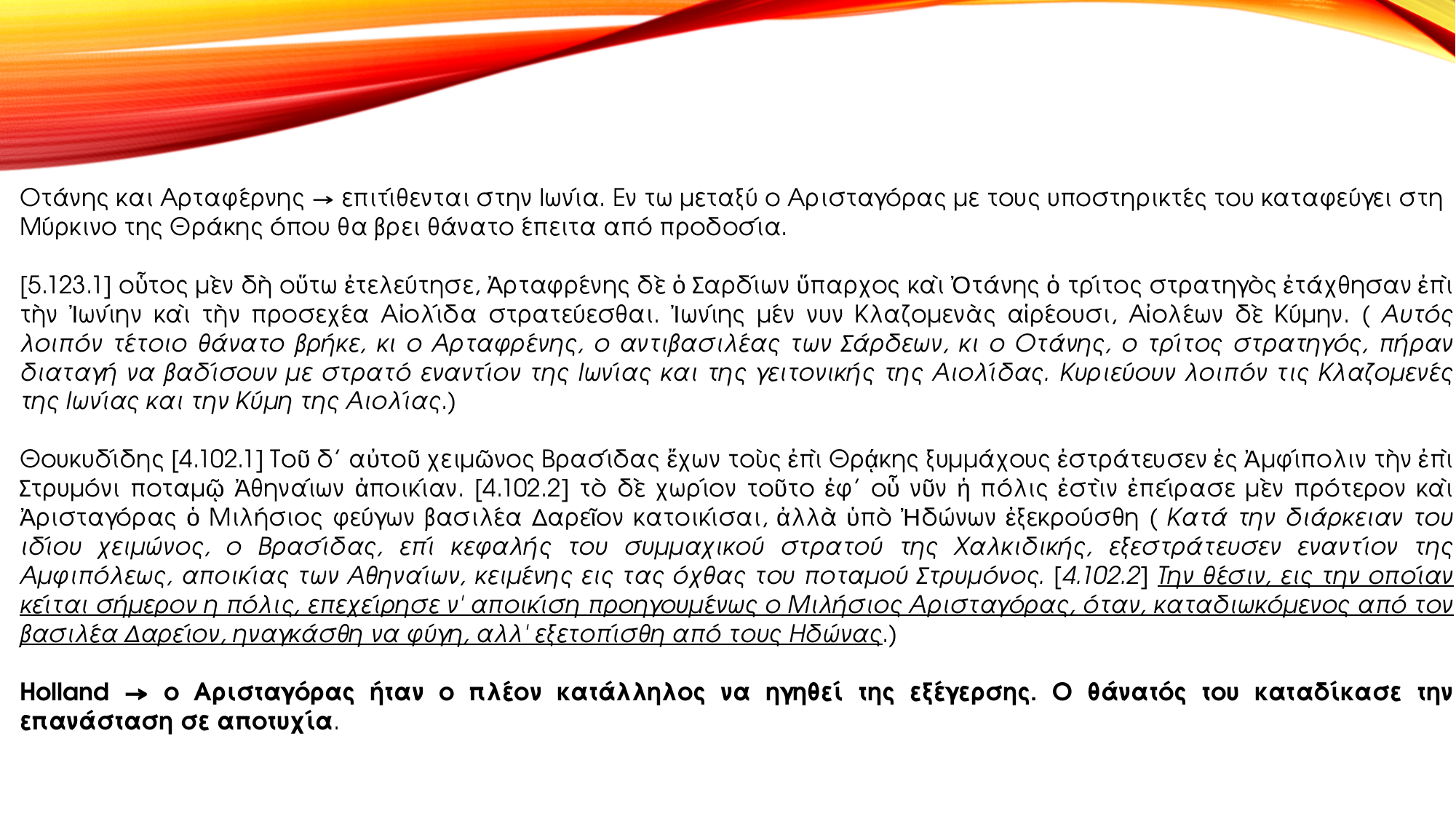

Οτάνης και Αρταφέρνης → επιτίθενται στην Ιωνία. Εν τω μεταξύ ο Αρισταγόρας με τους υποστηρικτές του καταφεύγει στη Μύρκινο της Θράκης όπου θα βρει θάνατο έπειτα από προδοσία.

[5.123.1] οὗτος μὲν δὴ οὕτω ἐτελεύτησε, Ἀρταφρένης δὲ ὁ Σαρδίων ὕπαρχος καὶ Ὀτάνης ὁ τρίτος στρατηγὸς ἐτάχθησαν ἐπὶ τὴν Ἰωνίην καὶ τὴν προσεχέα Αἰολίδα στρατεύεσθαι. Ἰωνίης μέν νυν Κλαζομενὰς αἱρέουσι, Αἰολέων δὲ Κύμην. ( Αυτός λοιπόν τέτοιο θάνατο βρήκε, κι ο Αρταφρένης, ο αντιβασιλέας των Σάρδεων, κι ο Οτάνης, ο τρίτος στρατηγός, πήραν διαταγή να βαδίσουν με στρατό εναντίον της Ιωνίας και της γειτονικής της Αιολίδας. Κυριεύουν λοιπόν τις Κλαζομενές της Ιωνίας και την Κύμη της Αιολίας.)

Θουκυδίδης [4.102.1] Τοῦ δ’ αὐτοῦ χειμῶνος Βρασίδας ἔχων τοὺς ἐπὶ Θρᾴκης ξυμμάχους ἐστράτευσεν ἐς Ἀμφίπολιν τὴν ἐπὶ Στρυμόνι ποταμῷ Ἀθηναίων ἀποικίαν. [4.102.2] τὸ δὲ χωρίον τοῦτο ἐφ’ οὗ νῦν ἡ πόλις ἐστὶν ἐπείρασε μὲν πρότερον καὶ Ἀρισταγόρας ὁ Μιλήσιος φεύγων βασιλέα Δαρεῖον κατοικίσαι, ἀλλὰ ὑπὸ Ἠδώνων ἐξεκρούσθη ( Κατά την διάρκειαν του ιδίου χειμώνος, ο Βρασίδας, επί κεφαλής του συμμαχικού στρατού της Χαλκιδικής, εξεστράτευσεν εναντίον της Αμφιπόλεως, αποικίας των Αθηναίων, κειμένης εις τας όχθας του ποταμού Στρυμόνος. [4.102.2] Την θέσιν, εις την οποίαν κείται σήμερον η πόλις, επεχείρησε ν' αποικίση προηγουμένως ο Μιλήσιος Αρισταγόρας, όταν, καταδιωκόμενος από τον βασιλέα Δαρείον, ηναγκάσθη να φύγη, αλλ' εξετοπίσθη από τους Ηδώνας.)

Holland → ο Αρισταγόρας ήταν ο πλέον κατάλληλος να ηγηθεί της εξέγερσης. Ο θάνατός του καταδίκασε την επανάσταση σε αποτυχία.